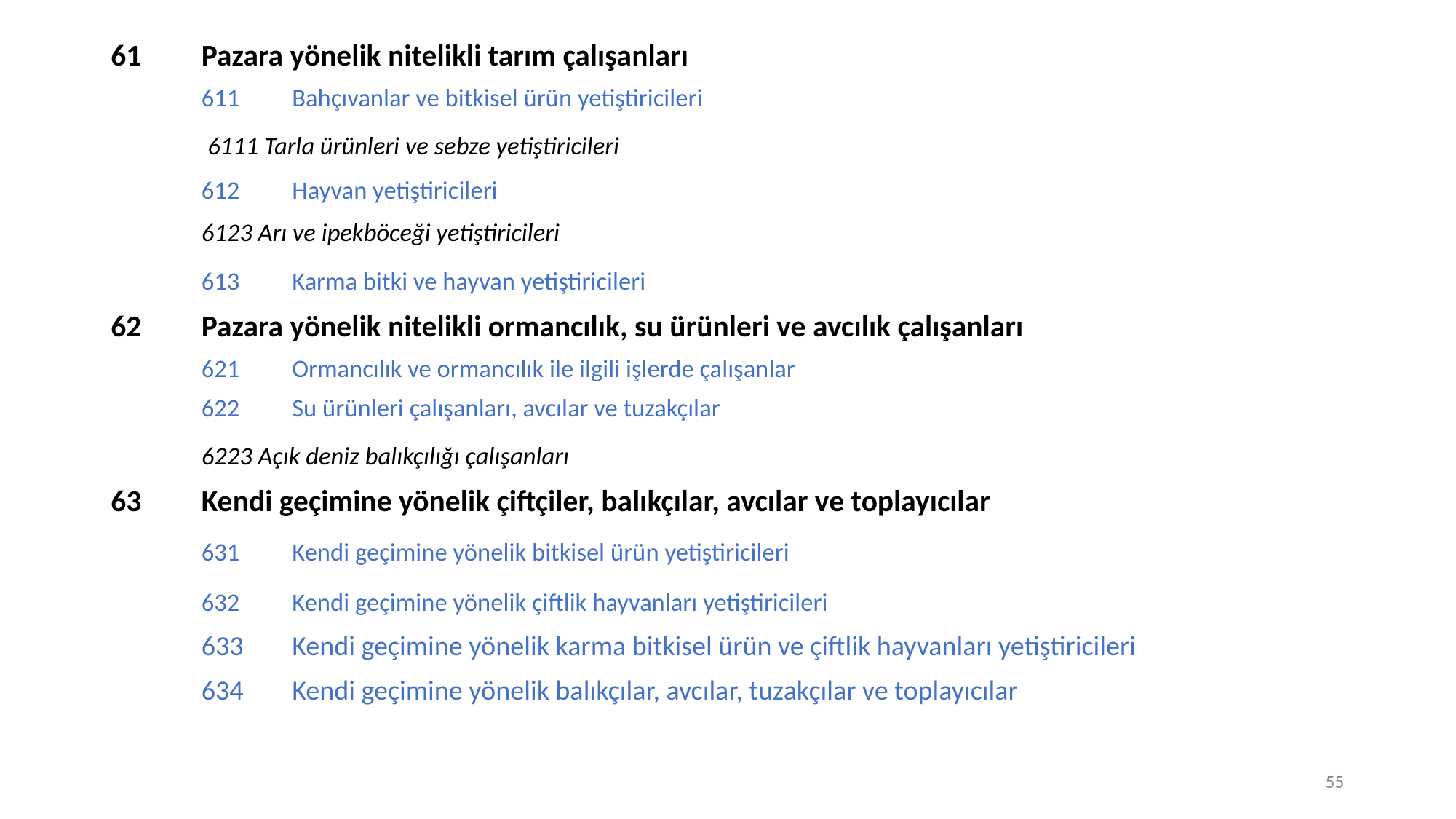

61	Pazara yönelik nitelikli tarım çalışanları
	611 	Bahçıvanlar ve bitkisel ürün yetiştiricileri
		 6111 Tarla ürünleri ve sebze yetiştiricileri
	612 	Hayvan yetiştiricileri
		6123 Arı ve ipekböceği yetiştiricileri
	613 	Karma bitki ve hayvan yetiştiricileri
62 	Pazara yönelik nitelikli ormancılık, su ürünleri ve avcılık çalışanları
	621	Ormancılık ve ormancılık ile ilgili işlerde çalışanlar
	622 	Su ürünleri çalışanları, avcılar ve tuzakçılar
		6223 Açık deniz balıkçılığı çalışanları
63 	Kendi geçimine yönelik çiftçiler, balıkçılar, avcılar ve toplayıcılar
	631 	Kendi geçimine yönelik bitkisel ürün yetiştiricileri
	632 	Kendi geçimine yönelik çiftlik hayvanları yetiştiricileri
	633 	Kendi geçimine yönelik karma bitkisel ürün ve çiftlik hayvanları yetiştiricileri
	634 	Kendi geçimine yönelik balıkçılar, avcılar, tuzakçılar ve toplayıcılar

55